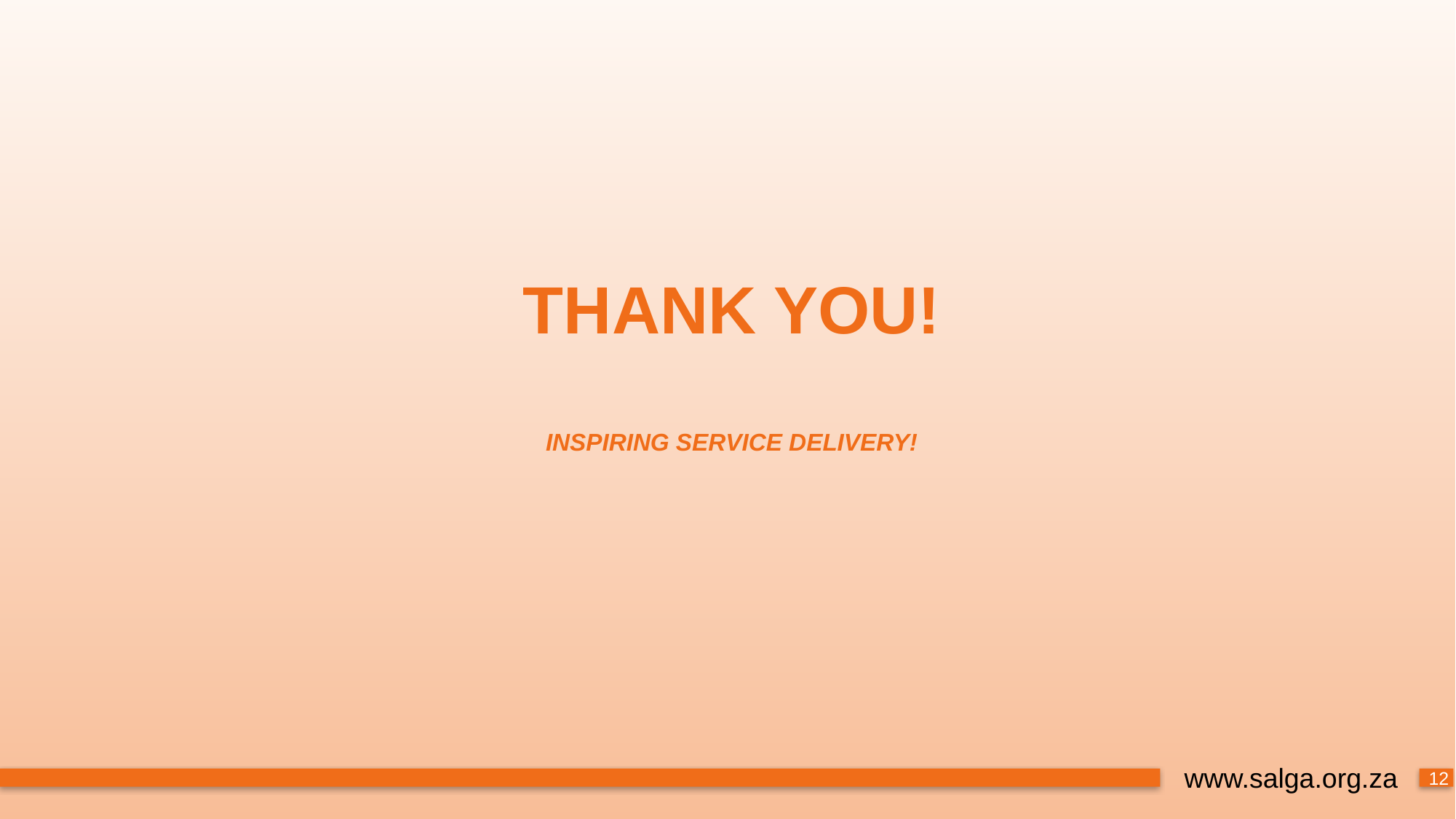

# Thank you! Inspiring service delivery!
12